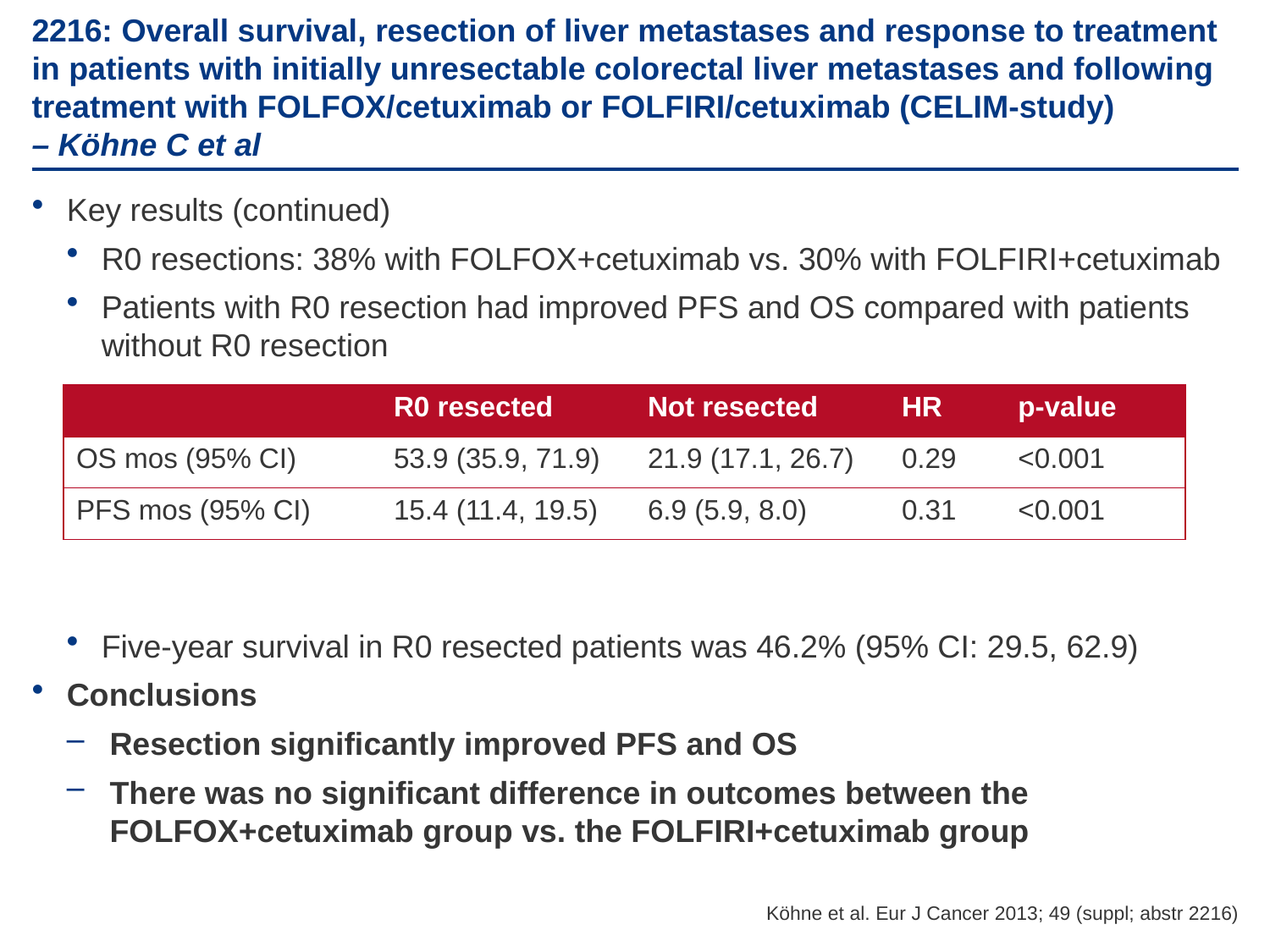

# 2216: Overall survival, resection of liver metastases and response to treatment in patients with initially unresectable colorectal liver metastases and following treatment with FOLFOX/cetuximab or FOLFIRI/cetuximab (CELIM-study) – Köhne C et al
Key results (continued)
R0 resections: 38% with FOLFOX+cetuximab vs. 30% with FOLFIRI+cetuximab
Patients with R0 resection had improved PFS and OS compared with patients without R0 resection

Five-year survival in R0 resected patients was 46.2% (95% CI: 29.5, 62.9)
Conclusions
Resection significantly improved PFS and OS
There was no significant difference in outcomes between the FOLFOX+cetuximab group vs. the FOLFIRI+cetuximab group
|  | R0 resected | Not resected | HR | p-value |
| --- | --- | --- | --- | --- |
| OS mos (95% CI) | 53.9 (35.9, 71.9) | 21.9 (17.1, 26.7) | 0.29 | <0.001 |
| PFS mos (95% CI) | 15.4 (11.4, 19.5) | 6.9 (5.9, 8.0) | 0.31 | <0.001 |
Köhne et al. Eur J Cancer 2013; 49 (suppl; abstr 2216)